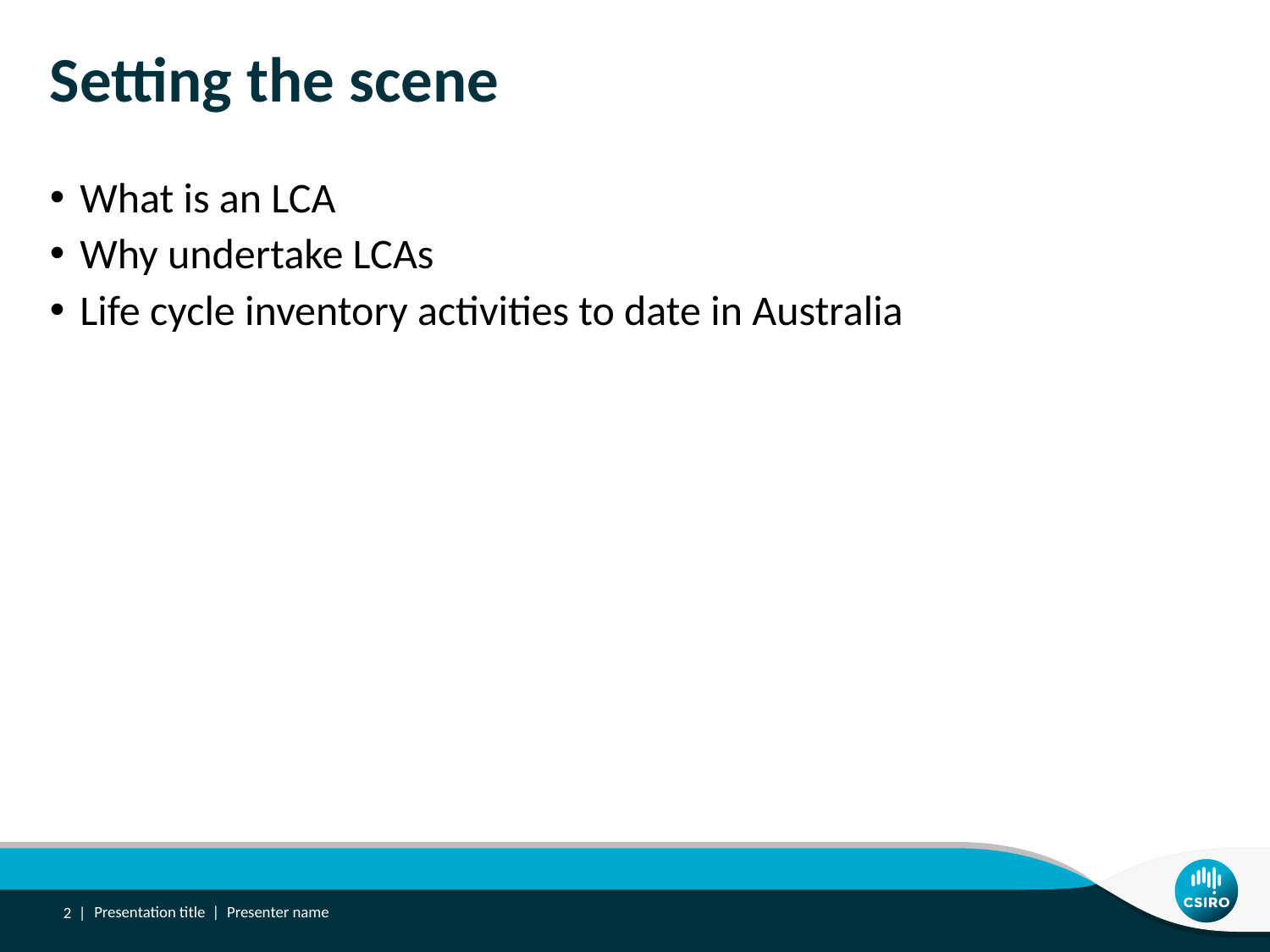

# Setting the scene
What is an LCA
Why undertake LCAs
Life cycle inventory activities to date in Australia

2  |
Presentation title  |  Presenter name